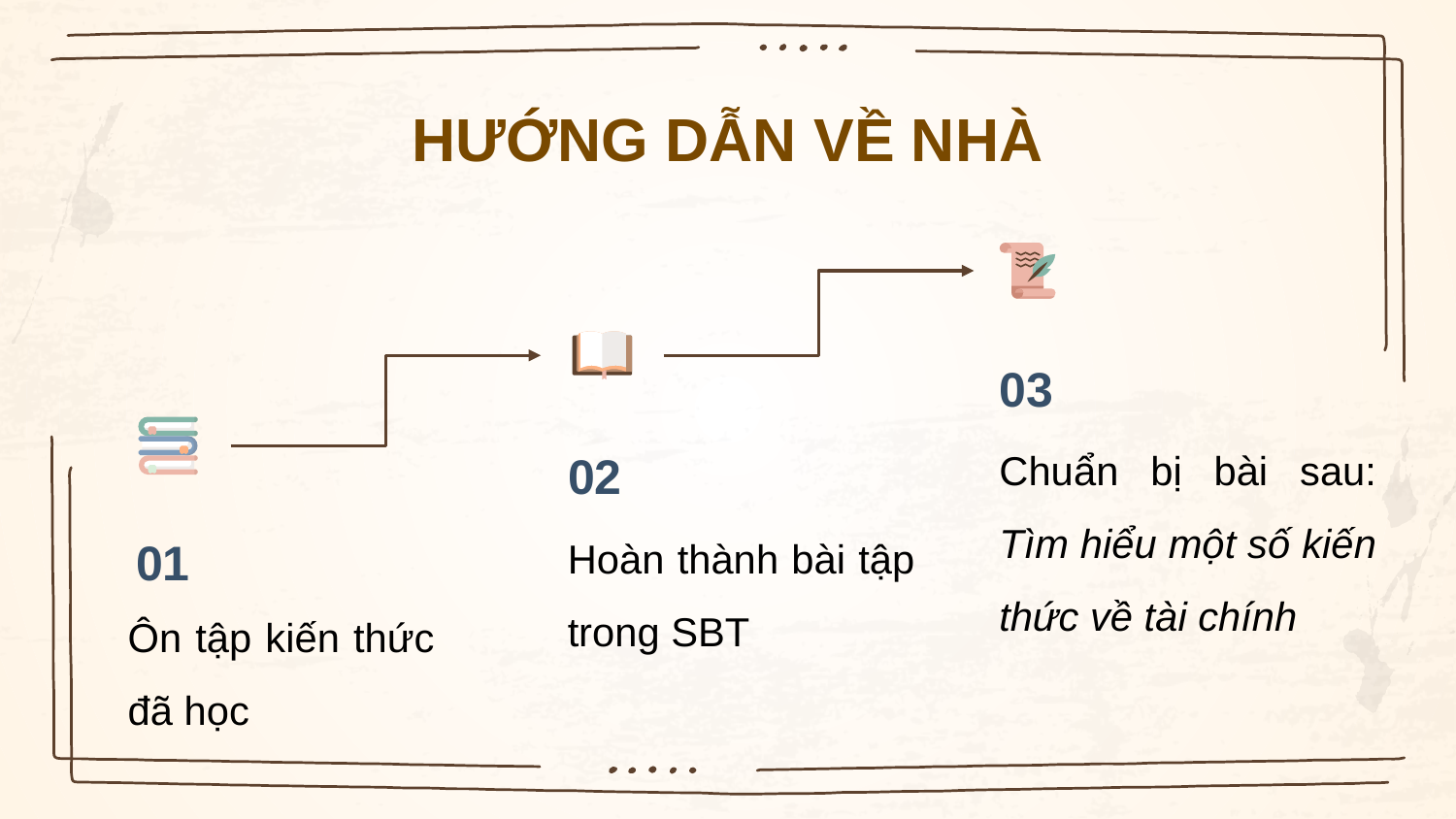

# HƯỚNG DẪN VỀ NHÀ

03
Chuẩn bị bài sau: Tìm hiểu một số kiến thức về tài chính
02
Hoàn thành bài tập trong SBT
01
Ôn tập kiến thức đã học